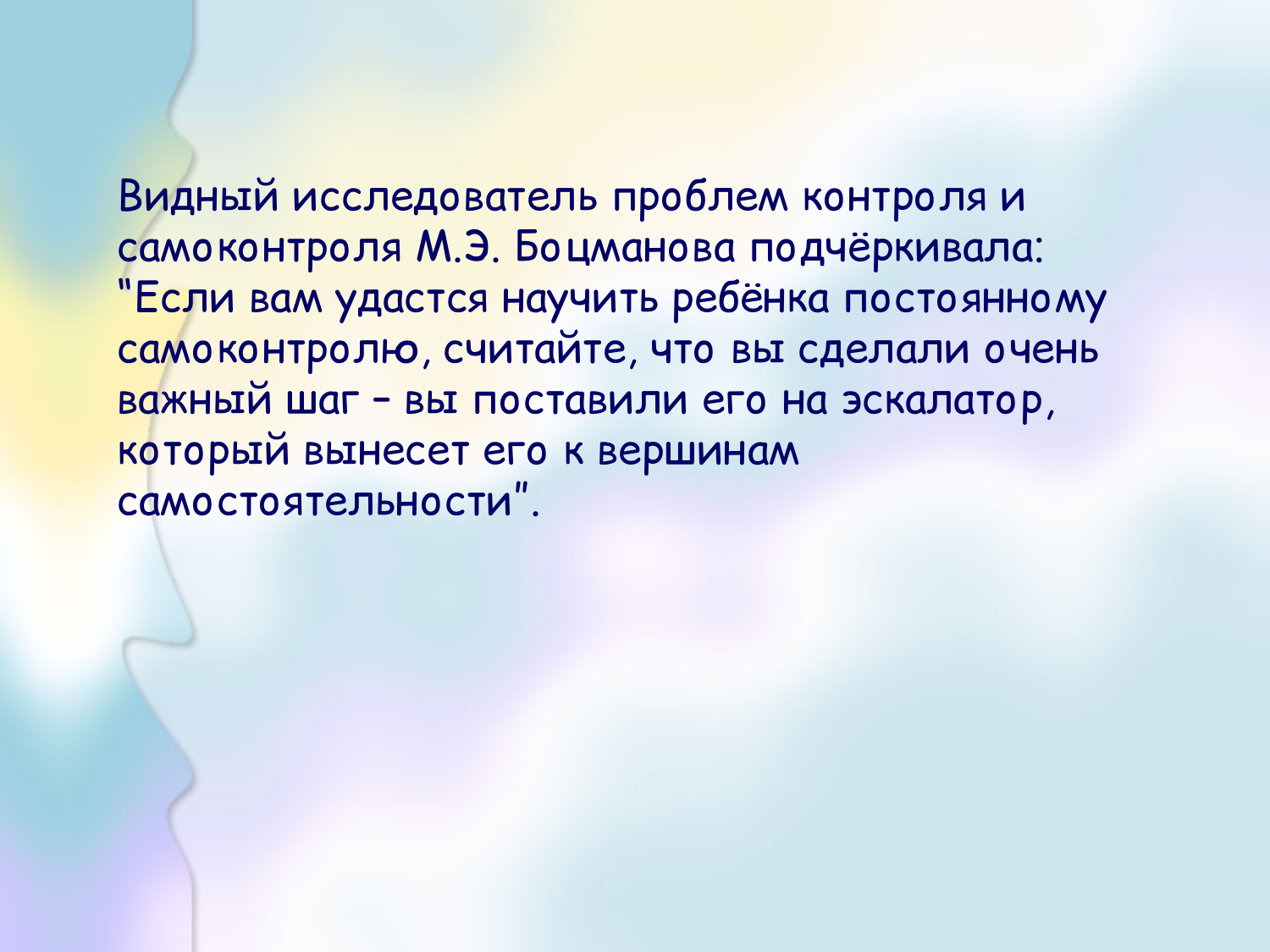

Видный исследователь проблем контроля и самоконтроля М.Э. Боцманова подчёркивала: “Если вам удастся научить ребёнка постоянному самоконтролю, считайте, что вы сделали очень важный шаг – вы поставили его на эскалатор, который вынесет его к вершинам самостоятельности”.